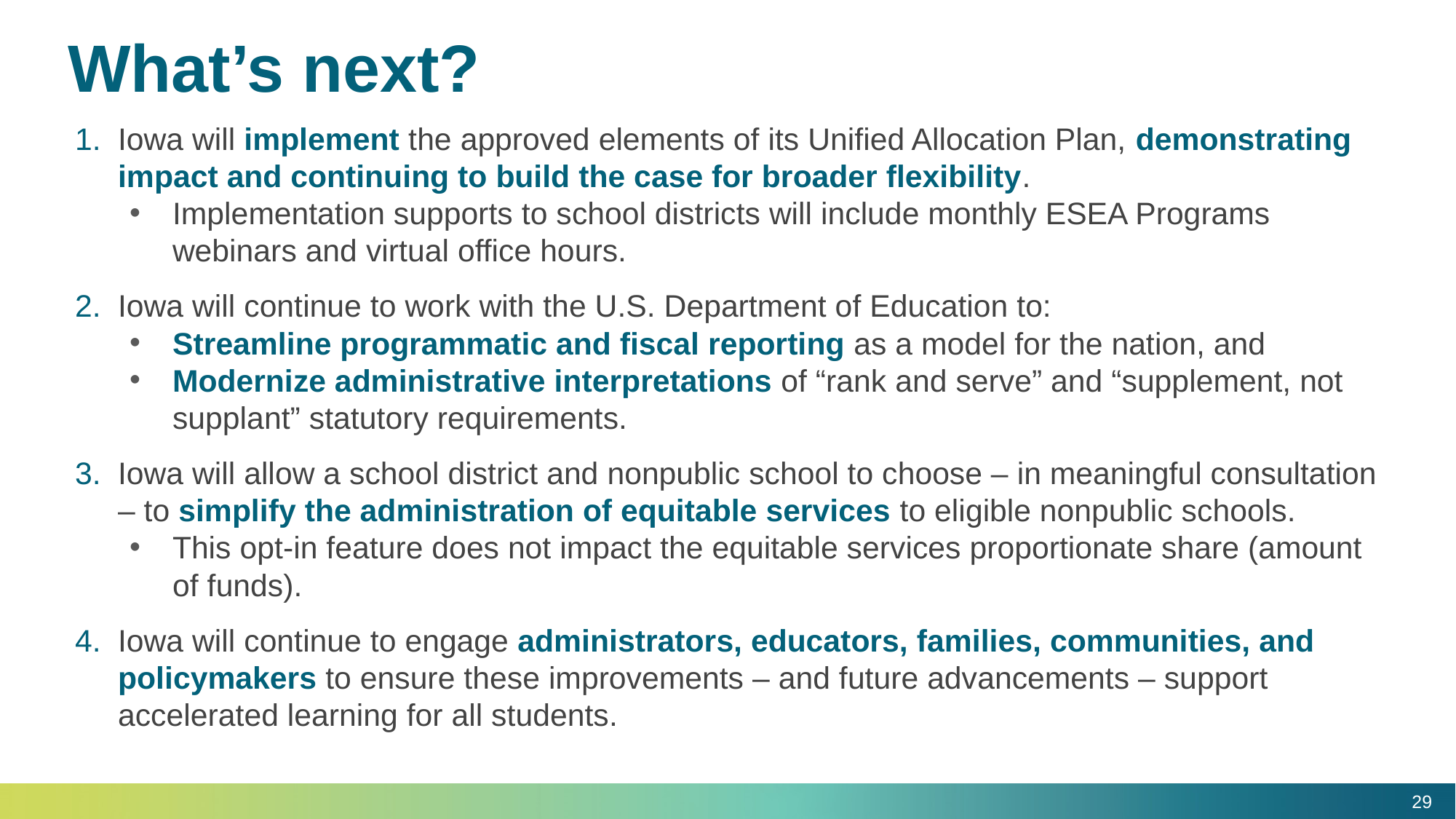

Ensuring Effective, Efficient Operations to Best Serve Iowans

# What’s next?
Iowa will implement the approved elements of its Unified Allocation Plan, demonstrating impact and continuing to build the case for broader flexibility.
Implementation supports to school districts will include monthly ESEA Programs webinars and virtual office hours.
Iowa will continue to work with the U.S. Department of Education to:
Streamline programmatic and fiscal reporting as a model for the nation, and
Modernize administrative interpretations of “rank and serve” and “supplement, not supplant” statutory requirements.
Iowa will allow a school district and nonpublic school to choose – in meaningful consultation – to simplify the administration of equitable services to eligible nonpublic schools.
This opt-in feature does not impact the equitable services proportionate share (amount of funds).
Iowa will continue to engage administrators, educators, families, communities, and policymakers to ensure these improvements – and future advancements – support accelerated learning for all students.
29